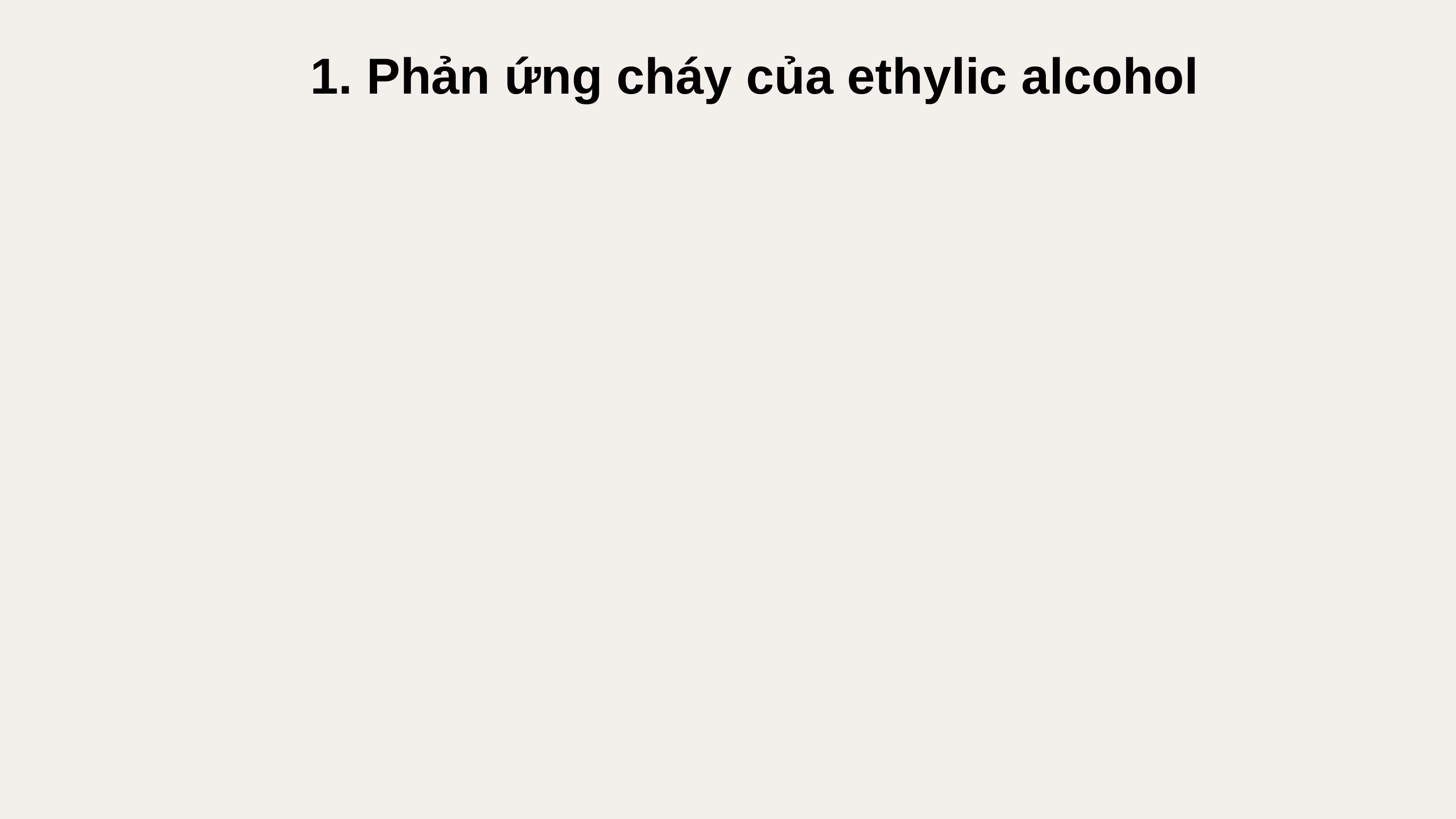

1. Phản ứng cháy của ethylic alcohol